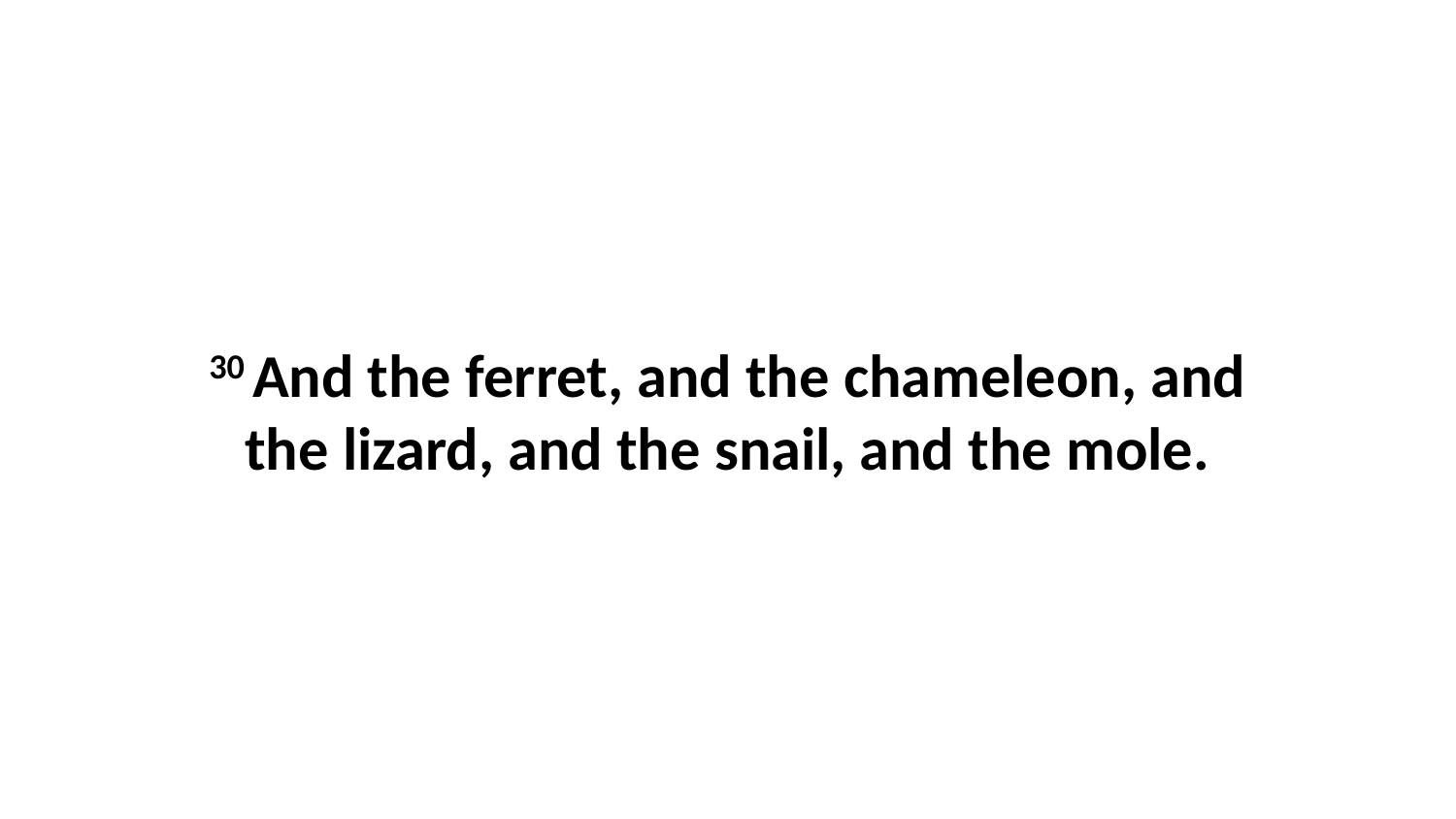

30 And the ferret, and the chameleon, and the lizard, and the snail, and the mole.